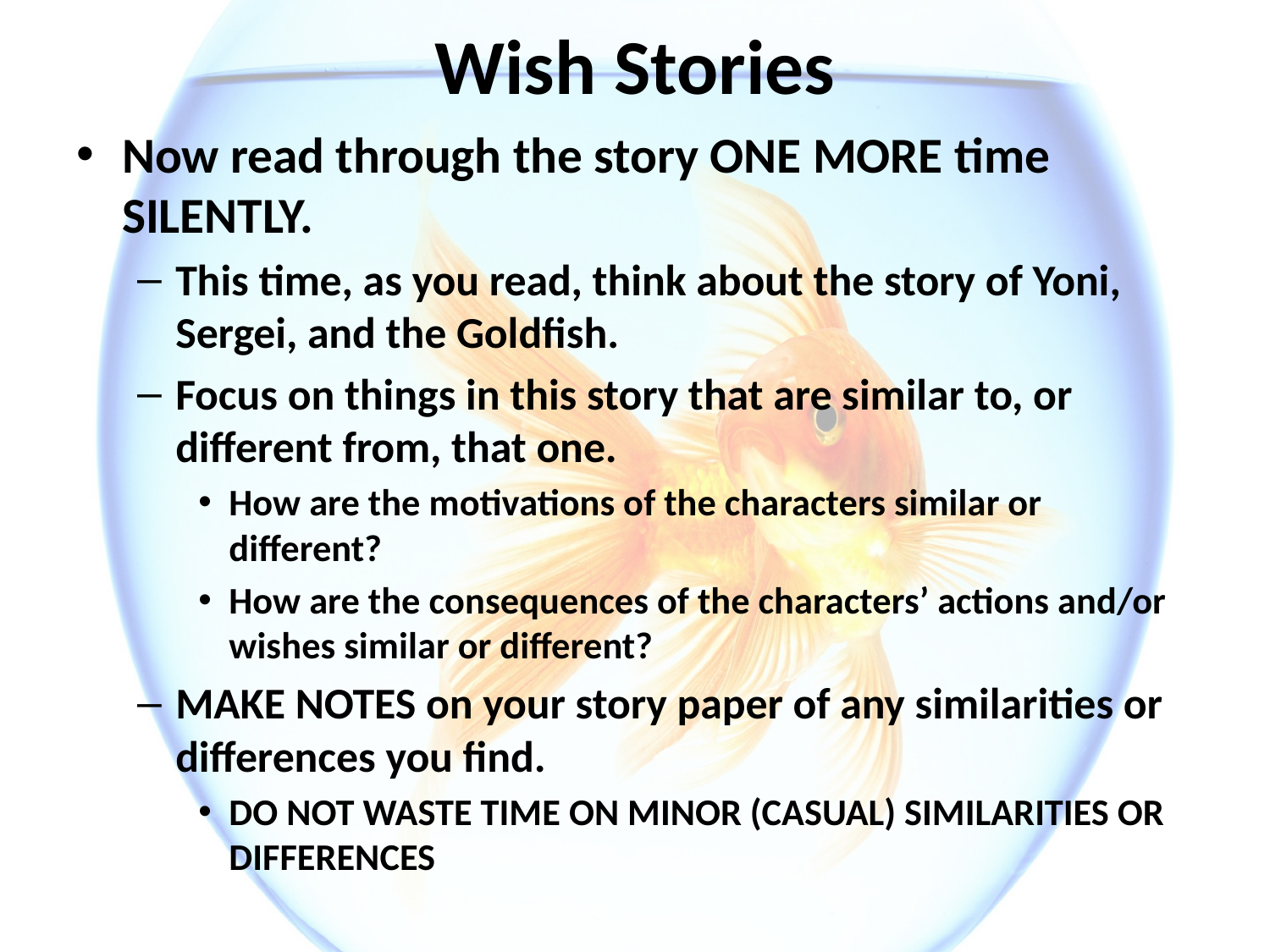

# Wish Stories
Now read through the story ONE MORE time SILENTLY.
This time, as you read, think about the story of Yoni, Sergei, and the Goldfish.
Focus on things in this story that are similar to, or different from, that one.
How are the motivations of the characters similar or different?
How are the consequences of the characters’ actions and/or wishes similar or different?
MAKE NOTES on your story paper of any similarities or differences you find.
DO NOT WASTE TIME ON MINOR (CASUAL) SIMILARITIES OR DIFFERENCES